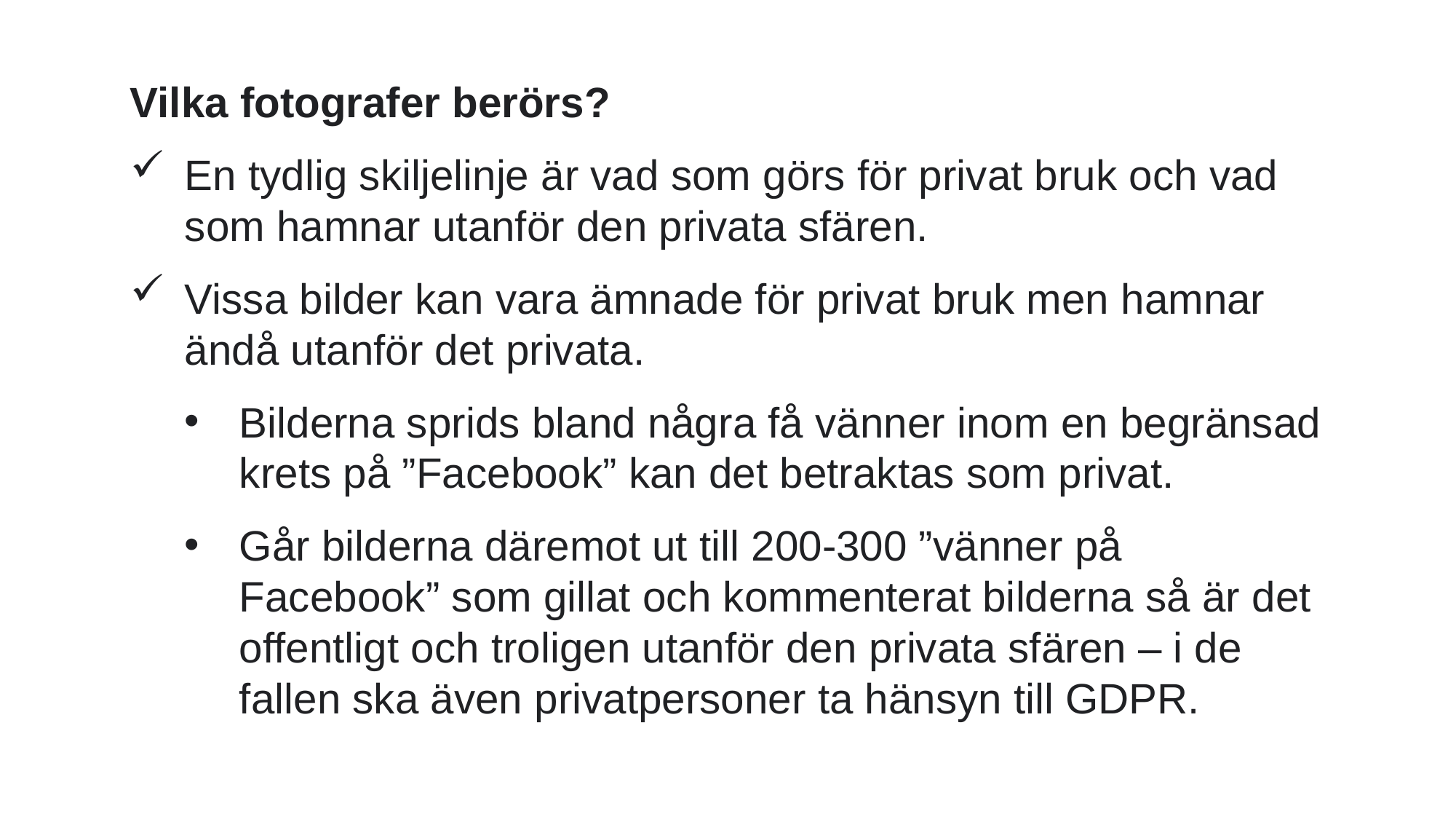

Vilka fotografer berörs?

En tydlig skiljelinje är vad som görs för privat bruk och vad som hamnar utanför den privata sfären.

Vissa bilder kan vara ämnade för privat bruk men hamnar ändå utanför det privata.

Bilderna sprids bland några få vänner inom en begränsad krets på ”Facebook” kan det betraktas som privat.

Går bilderna däremot ut till 200-300 ”vänner på Facebook” som gillat och kommenterat bilderna så är det offentligt och troligen utanför den privata sfären – i de fallen ska även privatpersoner ta hänsyn till GDPR.